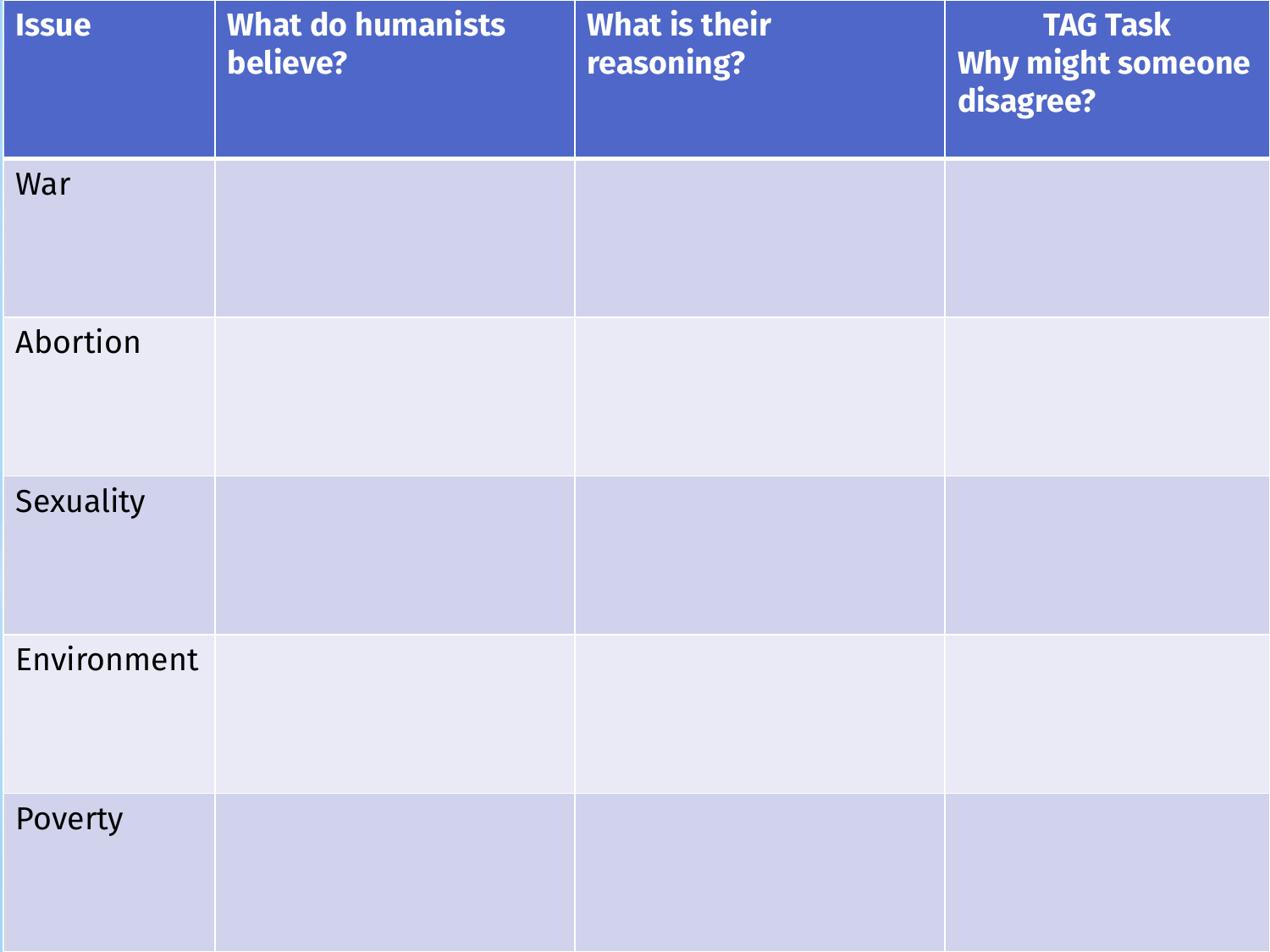

| Issue | What do humanists believe? | What is their reasoning? | TAG Task Why might someone disagree? |
| --- | --- | --- | --- |
| War |  |  |  |
| Abortion |  |  |  |
| Sexuality |  |  |  |
| Environment |  |  |  |
| Poverty |  |  |  |